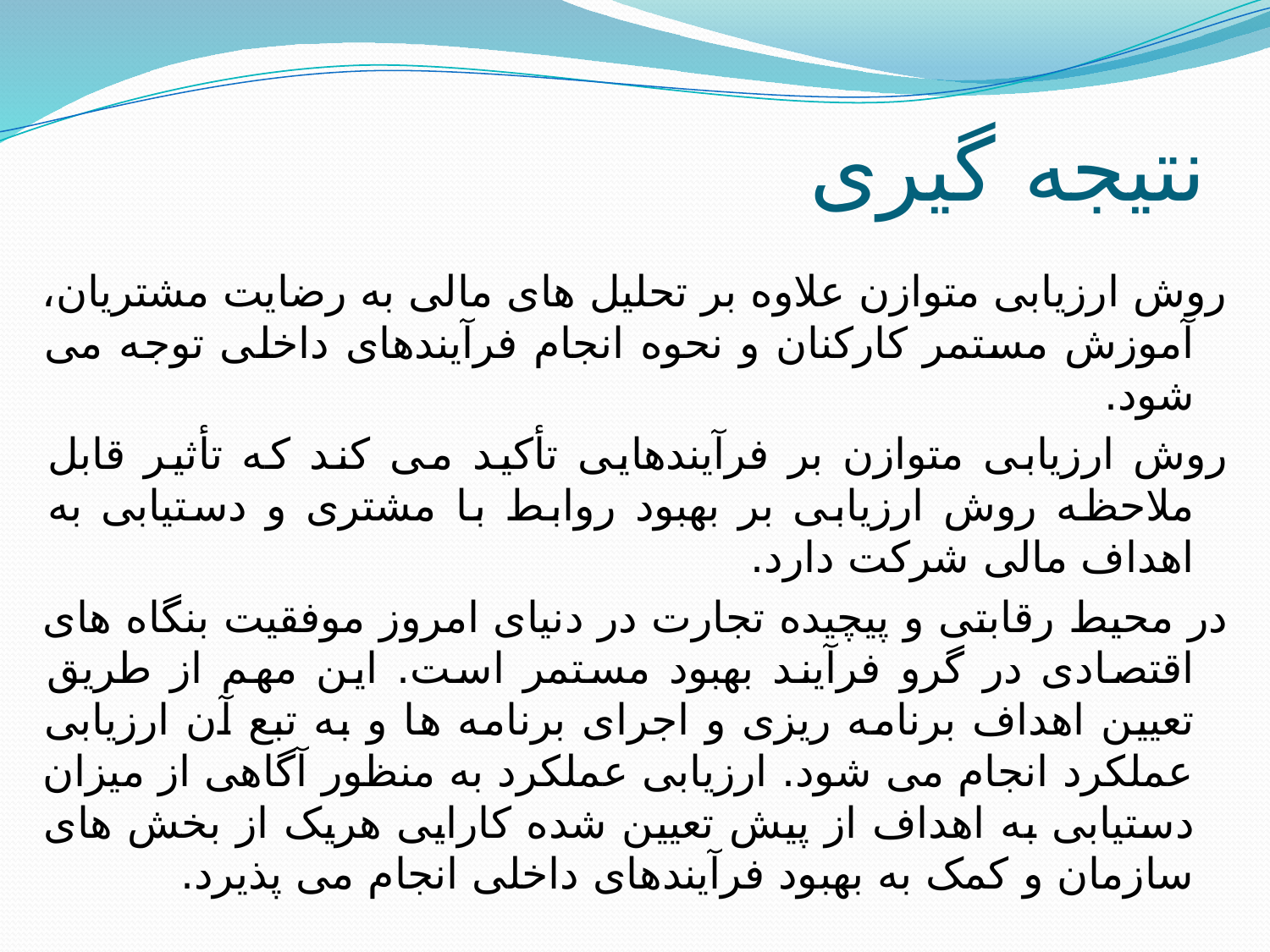

# نتیجه گیری
روش ارزیابی متوازن علاوه بر تحلیل های مالی به رضایت مشتریان، آموزش مستمر کارکنان و نحوه انجام فرآیندهای داخلی توجه می شود.
روش ارزیابی متوازن بر فرآیندهایی تأکید می کند که تأثیر قابل ملاحظه روش ارزیابی بر بهبود روابط با مشتری و دستیابی به اهداف مالی شرکت دارد.
در محیط رقابتی و پیچیده تجارت در دنیای امروز موفقیت بنگاه های اقتصادی در گرو فرآیند بهبود مستمر است. این مهم از طریق تعیین اهداف برنامه ریزی و اجرای برنامه ها و به تبع آن ارزیابی عملکرد انجام می شود. ارزیابی عملکرد به منظور آگاهی از میزان دستیابی به اهداف از پیش تعیین شده کارایی هریک از بخش های سازمان و کمک به بهبود فرآیندهای داخلی انجام می پذیرد.